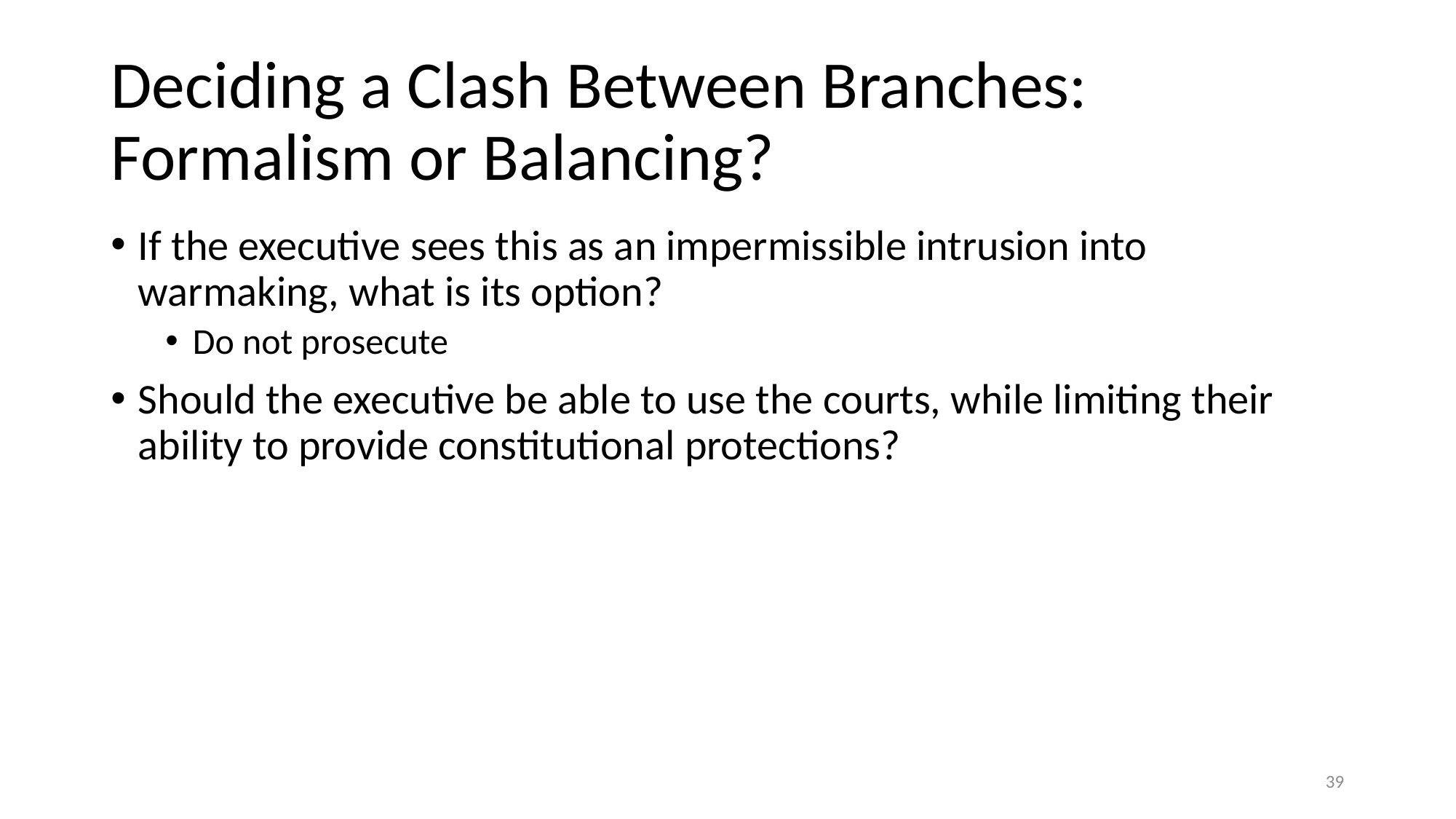

# Deciding a Clash Between Branches: Formalism or Balancing?
If the executive sees this as an impermissible intrusion into warmaking, what is its option?
Do not prosecute
Should the executive be able to use the courts, while limiting their ability to provide constitutional protections?
39